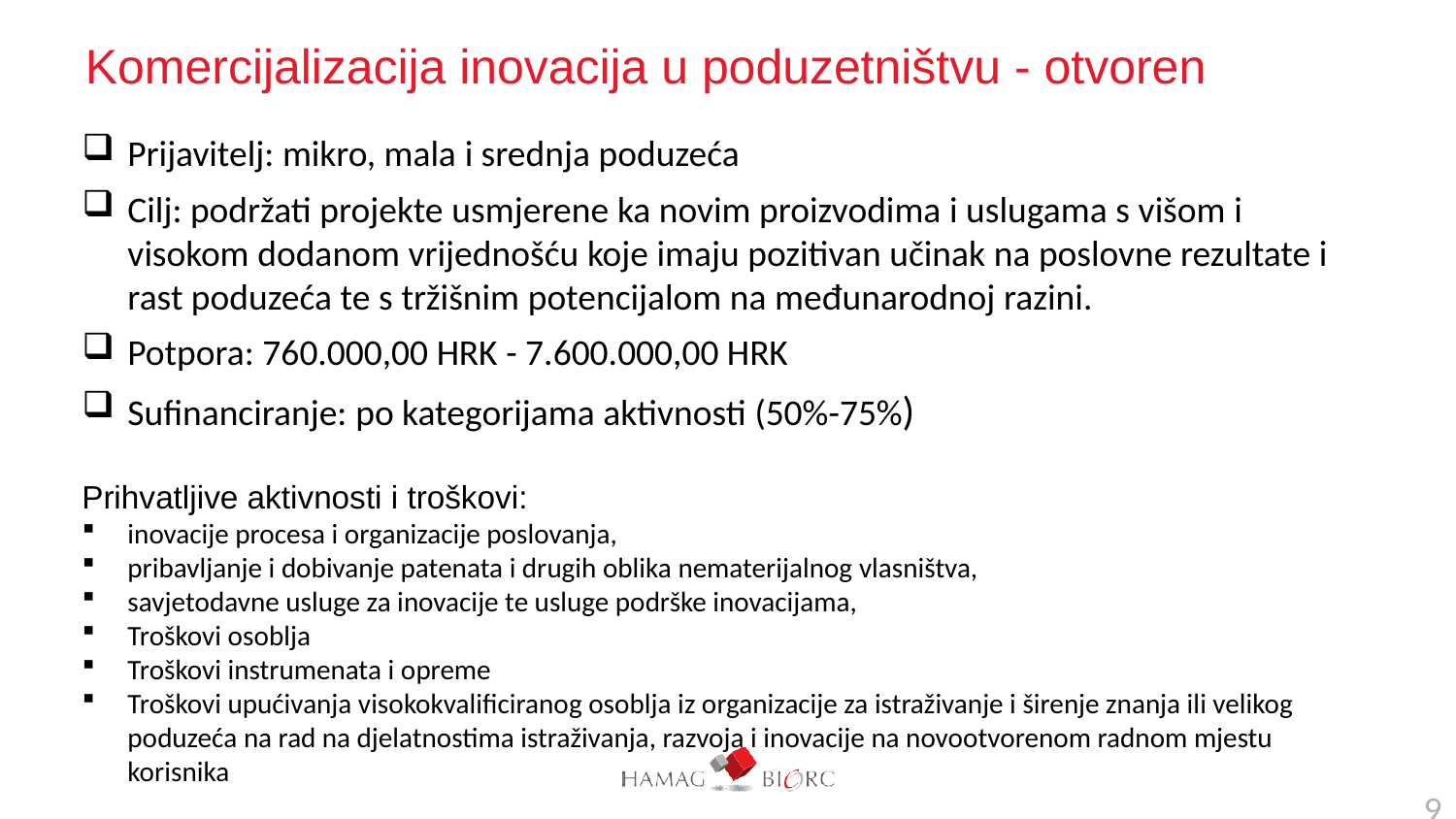

# Komercijalizacija inovacija u poduzetništvu - otvoren
Prijavitelj: mikro, mala i srednja poduzeća
Cilj: podržati projekte usmjerene ka novim proizvodima i uslugama s višom i visokom dodanom vrijednošću koje imaju pozitivan učinak na poslovne rezultate i rast poduzeća te s tržišnim potencijalom na međunarodnoj razini.
Potpora: 760.000,00 HRK - 7.600.000,00 HRK
Sufinanciranje: po kategorijama aktivnosti (50%-75%)
Prihvatljive aktivnosti i troškovi:
inovacije procesa i organizacije poslovanja,
pribavljanje i dobivanje patenata i drugih oblika nematerijalnog vlasništva,
savjetodavne usluge za inovacije te usluge podrške inovacijama,
Troškovi osoblja
Troškovi instrumenata i opreme
Troškovi upućivanja visokokvalificiranog osoblja iz organizacije za istraživanje i širenje znanja ili velikog poduzeća na rad na djelatnostima istraživanja, razvoja i inovacije na novootvorenom radnom mjestu korisnika

9